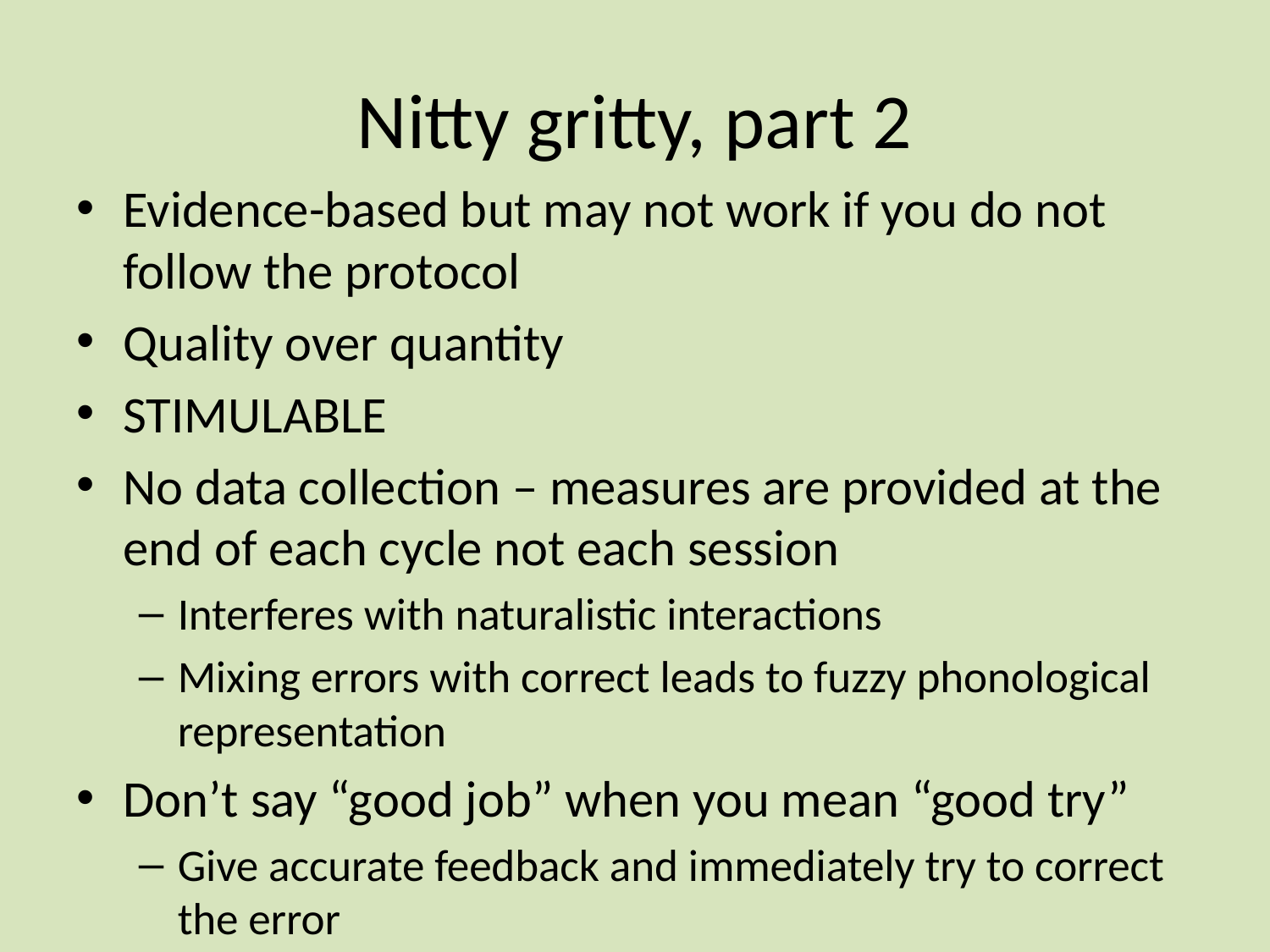

# Nitty gritty, part 2
Evidence-based but may not work if you do not follow the protocol
Quality over quantity
STIMULABLE
No data collection – measures are provided at the end of each cycle not each session
Interferes with naturalistic interactions
Mixing errors with correct leads to fuzzy phonological representation
Don’t say “good job” when you mean “good try”
Give accurate feedback and immediately try to correct the error